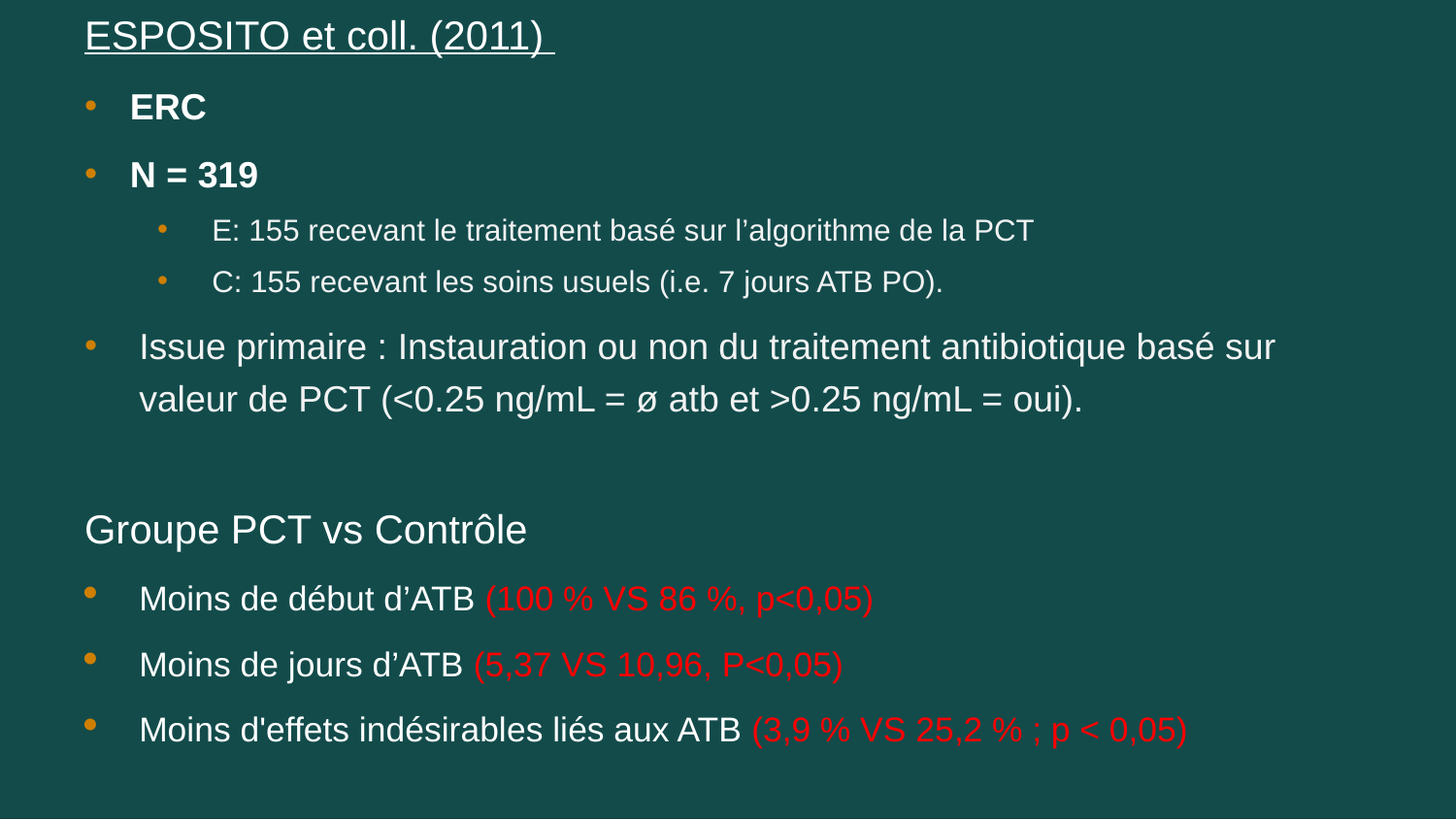

ESPOSITO et coll. (2011)
ERC
N = 319
E: 155 recevant le traitement basé sur l’algorithme de la PCT
C: 155 recevant les soins usuels (i.e. 7 jours ATB PO).
Issue primaire : Instauration ou non du traitement antibiotique basé sur valeur de PCT (<0.25 ng/mL = ø atb et >0.25 ng/mL = oui).
Groupe PCT vs Contrôle
Moins de début d’ATB (100 % VS 86 %, p<0,05)
Moins de jours d’ATB (5,37 VS 10,96, P<0,05)
Moins d'effets indésirables liés aux ATB (3,9 % VS 25,2 % ; p < 0,05)